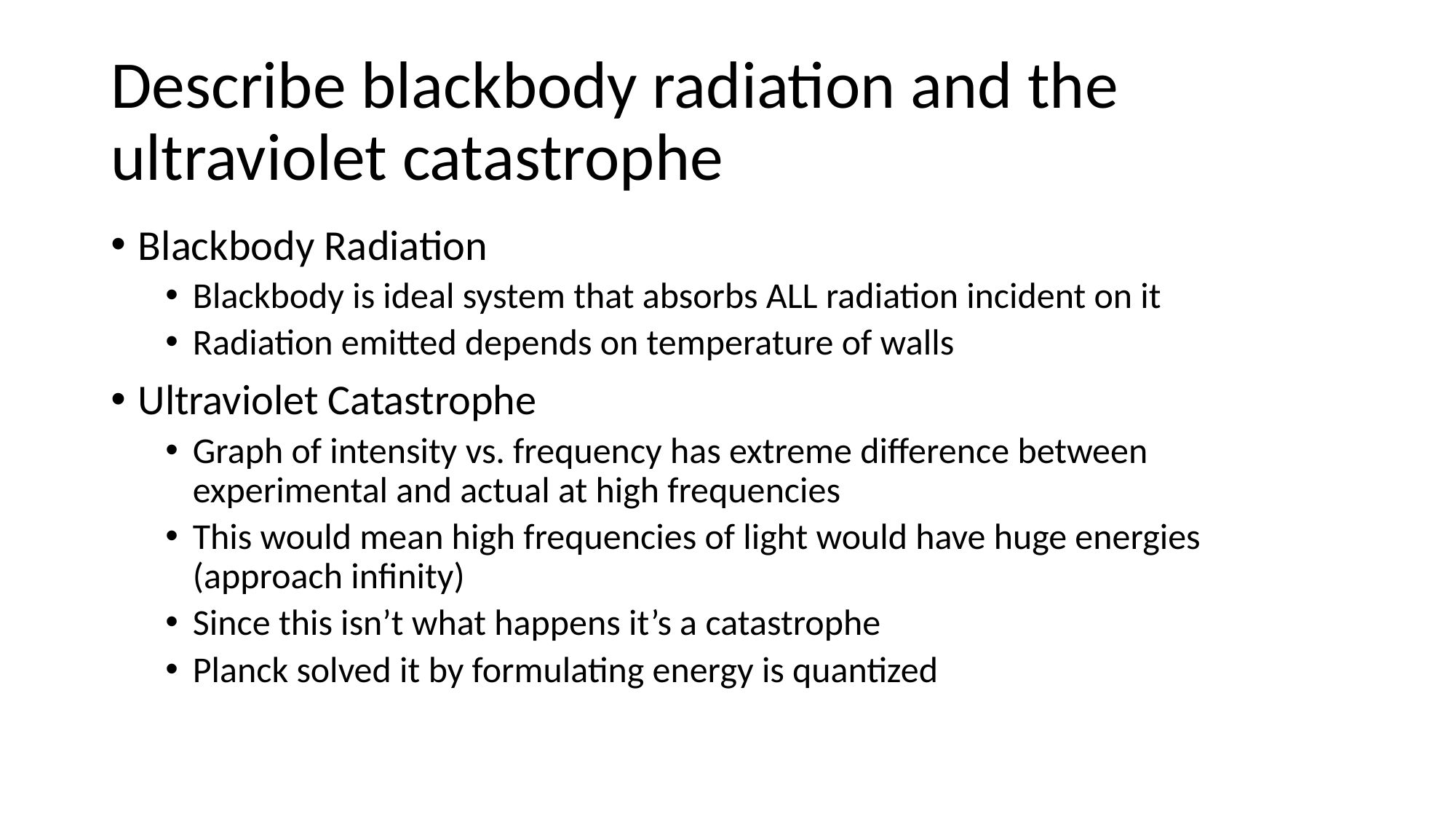

# Describe blackbody radiation and the ultraviolet catastrophe
Blackbody Radiation
Blackbody is ideal system that absorbs ALL radiation incident on it
Radiation emitted depends on temperature of walls
Ultraviolet Catastrophe
Graph of intensity vs. frequency has extreme difference between experimental and actual at high frequencies
This would mean high frequencies of light would have huge energies (approach infinity)
Since this isn’t what happens it’s a catastrophe
Planck solved it by formulating energy is quantized